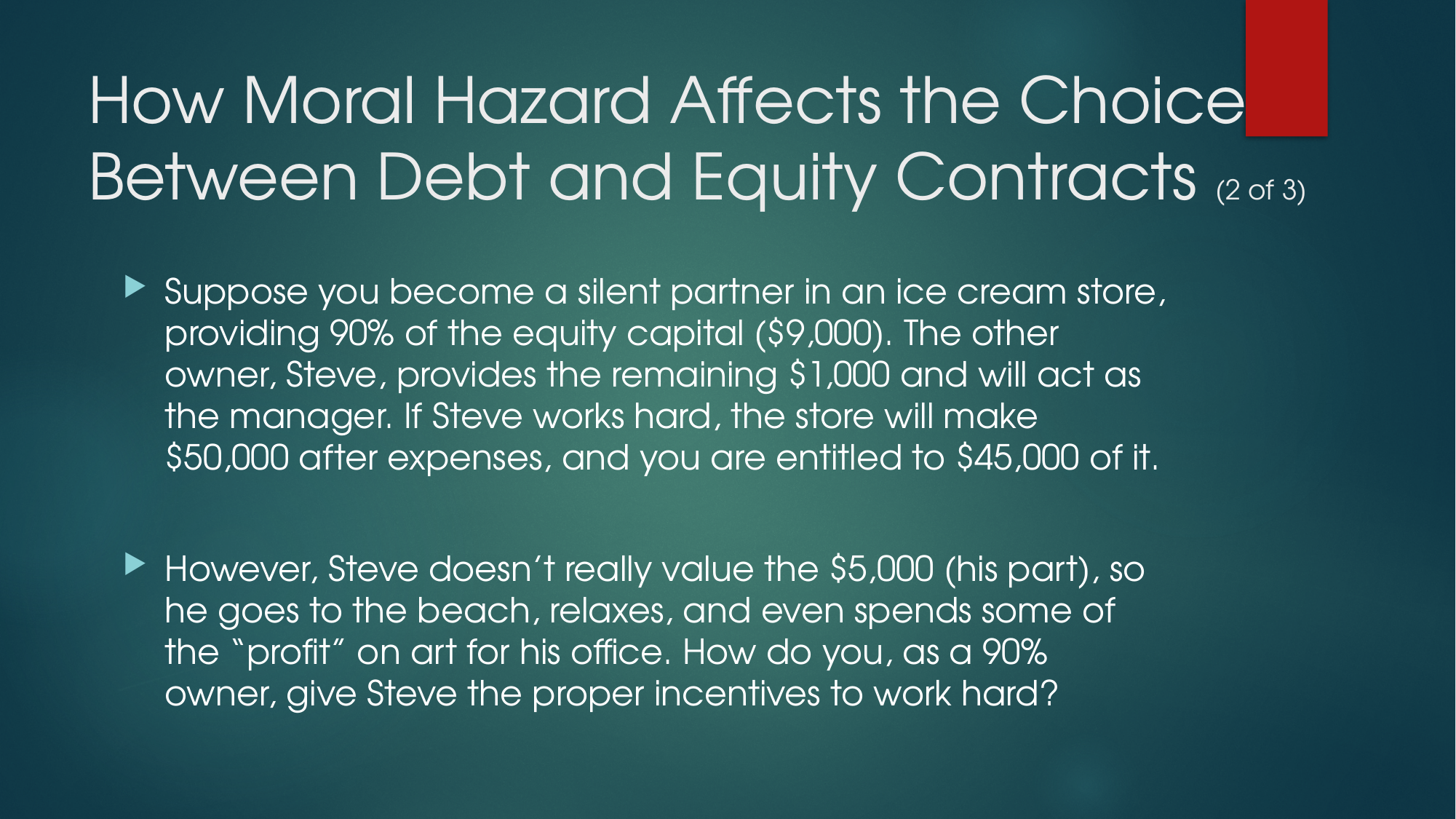

# How Moral Hazard Affects the Choice Between Debt and Equity Contracts (2 of 3)
Suppose you become a silent partner in an ice cream store, providing 90% of the equity capital ($9,000). The other owner, Steve, provides the remaining $1,000 and will act as the manager. If Steve works hard, the store will make $50,000 after expenses, and you are entitled to $45,000 of it.

However, Steve doesn’t really value the $5,000 (his part), so he goes to the beach, relaxes, and even spends some of the “profit” on art for his office. How do you, as a 90% owner, give Steve the proper incentives to work hard?